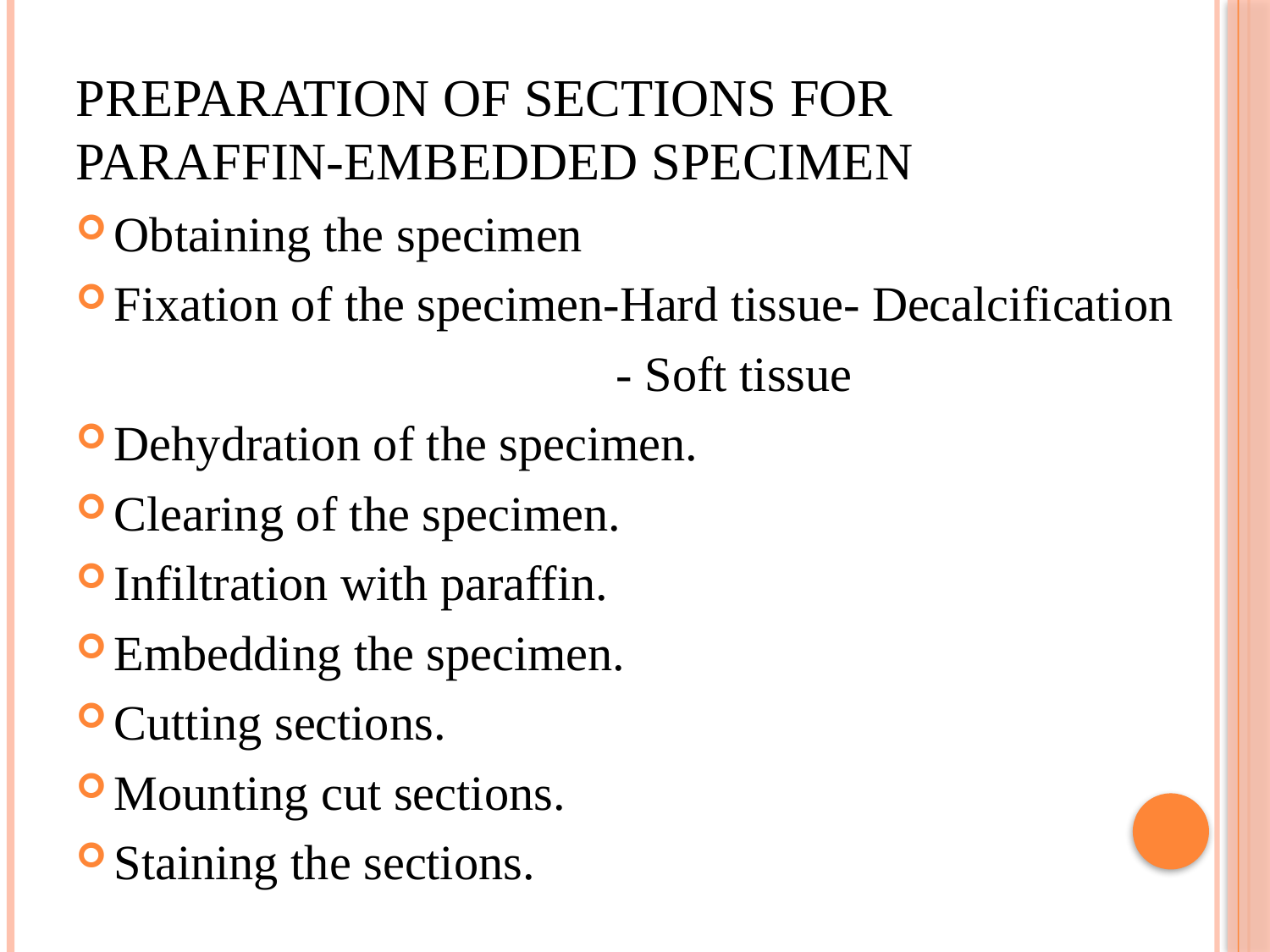

# Preparation of sections for paraffin-embedded specimen
Obtaining the specimen
Fixation of the specimen-Hard tissue- Decalcification
                                            - Soft tissue
Dehydration of the specimen.
Clearing of the specimen.
Infiltration with paraffin.
Embedding the specimen.
Cutting sections.
Mounting cut sections.
Staining the sections.